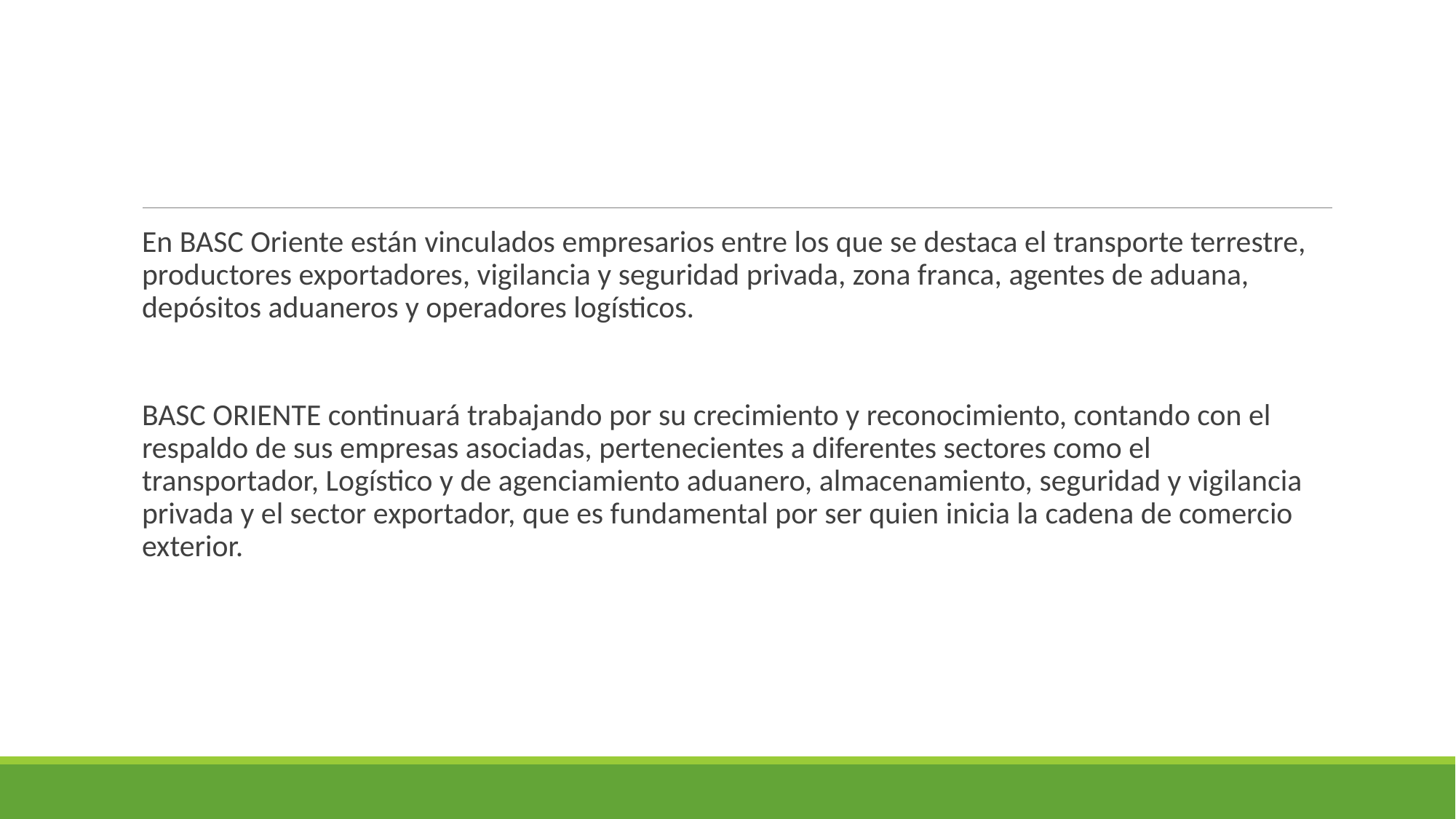

#
En BASC Oriente están vinculados empresarios entre los que se destaca el transporte terrestre, productores exportadores, vigilancia y seguridad privada, zona franca, agentes de aduana, depósitos aduaneros y operadores logísticos.

BASC ORIENTE continuará trabajando por su crecimiento y reconocimiento, contando con el respaldo de sus empresas asociadas, pertenecientes a diferentes sectores como el transportador, Logístico y de agenciamiento aduanero, almacenamiento, seguridad y vigilancia privada y el sector exportador, que es fundamental por ser quien inicia la cadena de comercio exterior.